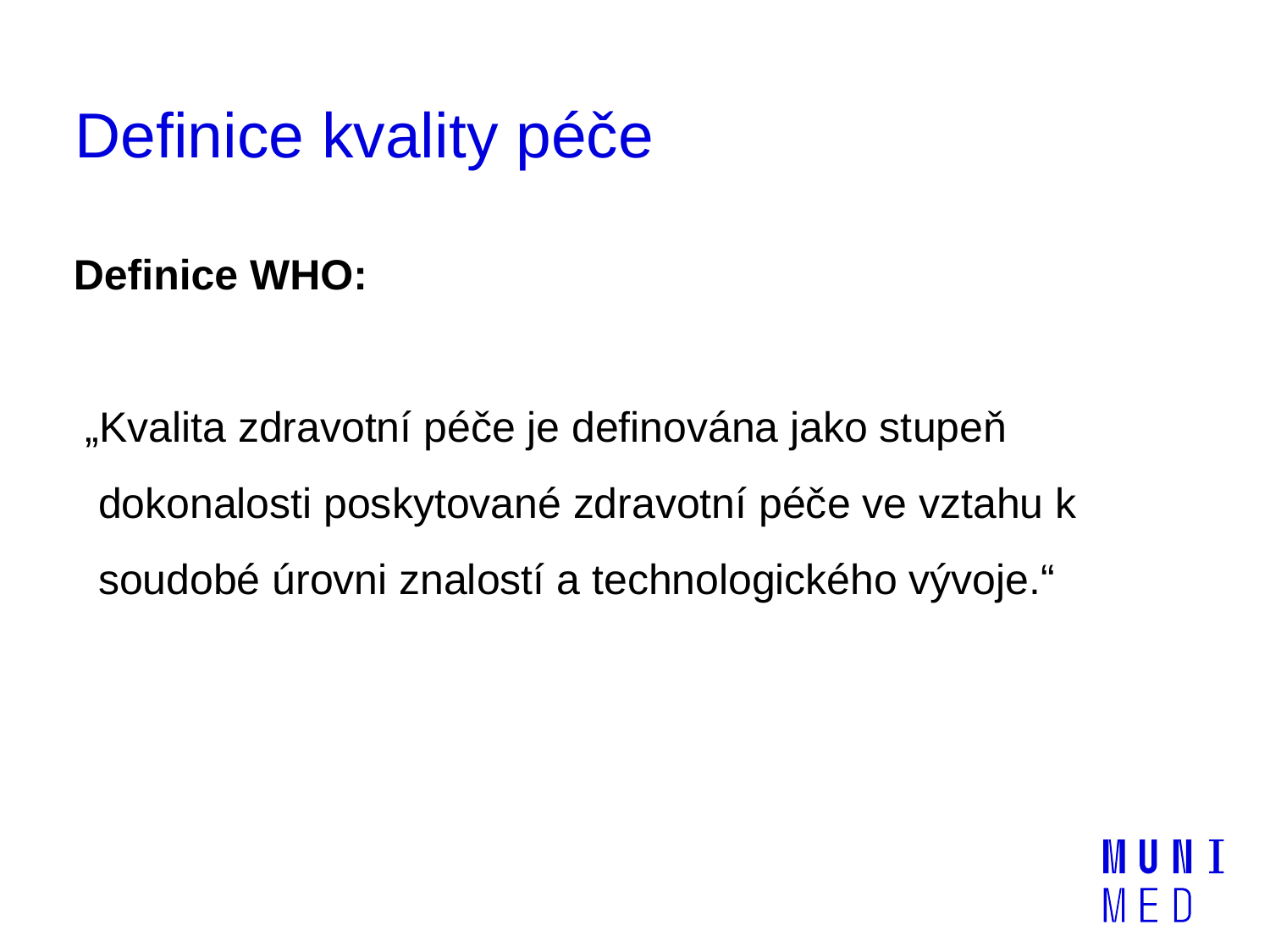

# Definice kvality péče
Definice WHO:

 „Kvalita zdravotní péče je definována jako stupeň dokonalosti poskytované zdravotní péče ve vztahu k soudobé úrovni znalostí a technologického vývoje.“